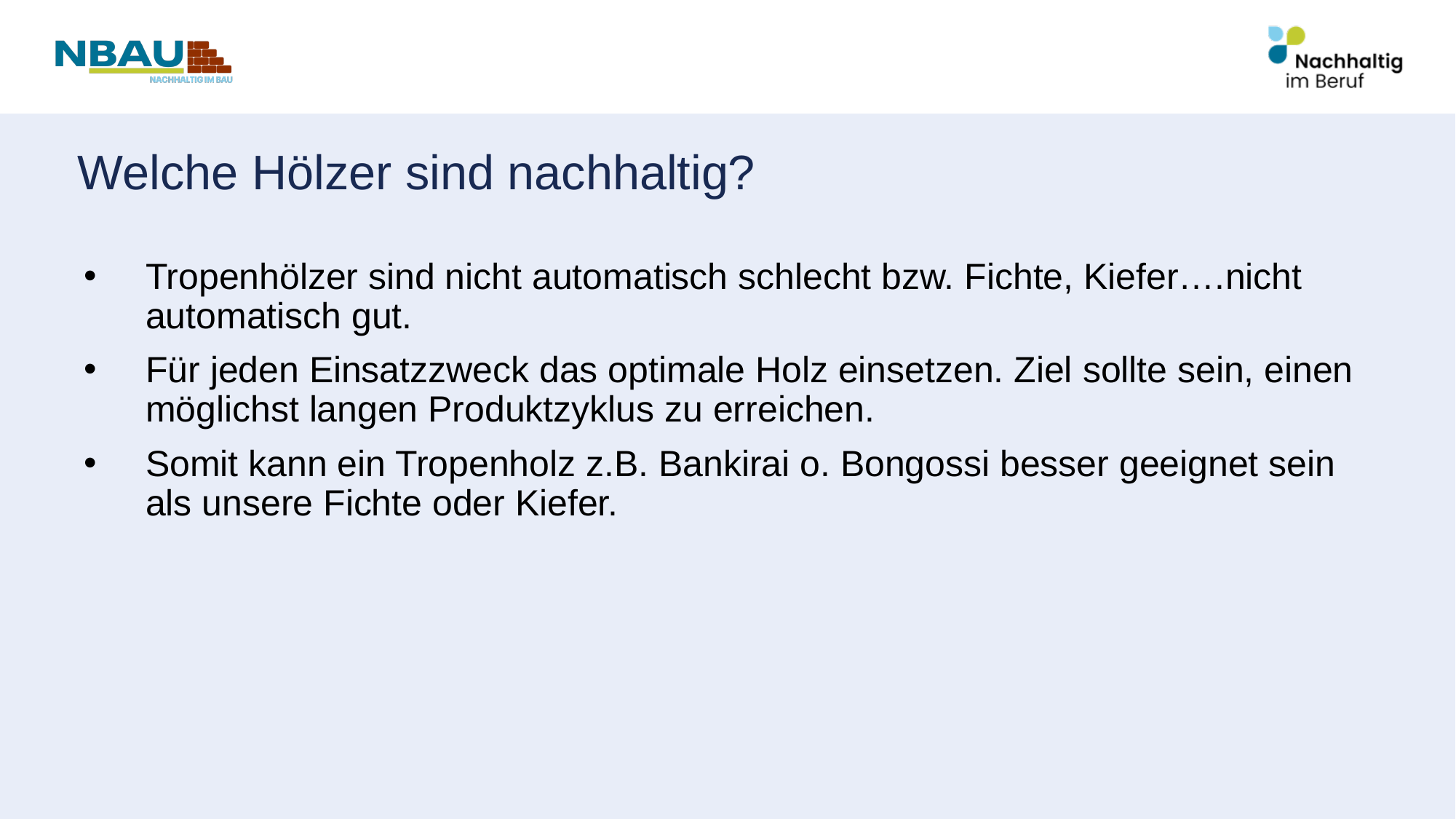

# Welche Hölzer sind nachhaltig?
Tropenhölzer sind nicht automatisch schlecht bzw. Fichte, Kiefer….nicht automatisch gut.
Für jeden Einsatzzweck das optimale Holz einsetzen. Ziel sollte sein, einen möglichst langen Produktzyklus zu erreichen.
Somit kann ein Tropenholz z.B. Bankirai o. Bongossi besser geeignet sein als unsere Fichte oder Kiefer.